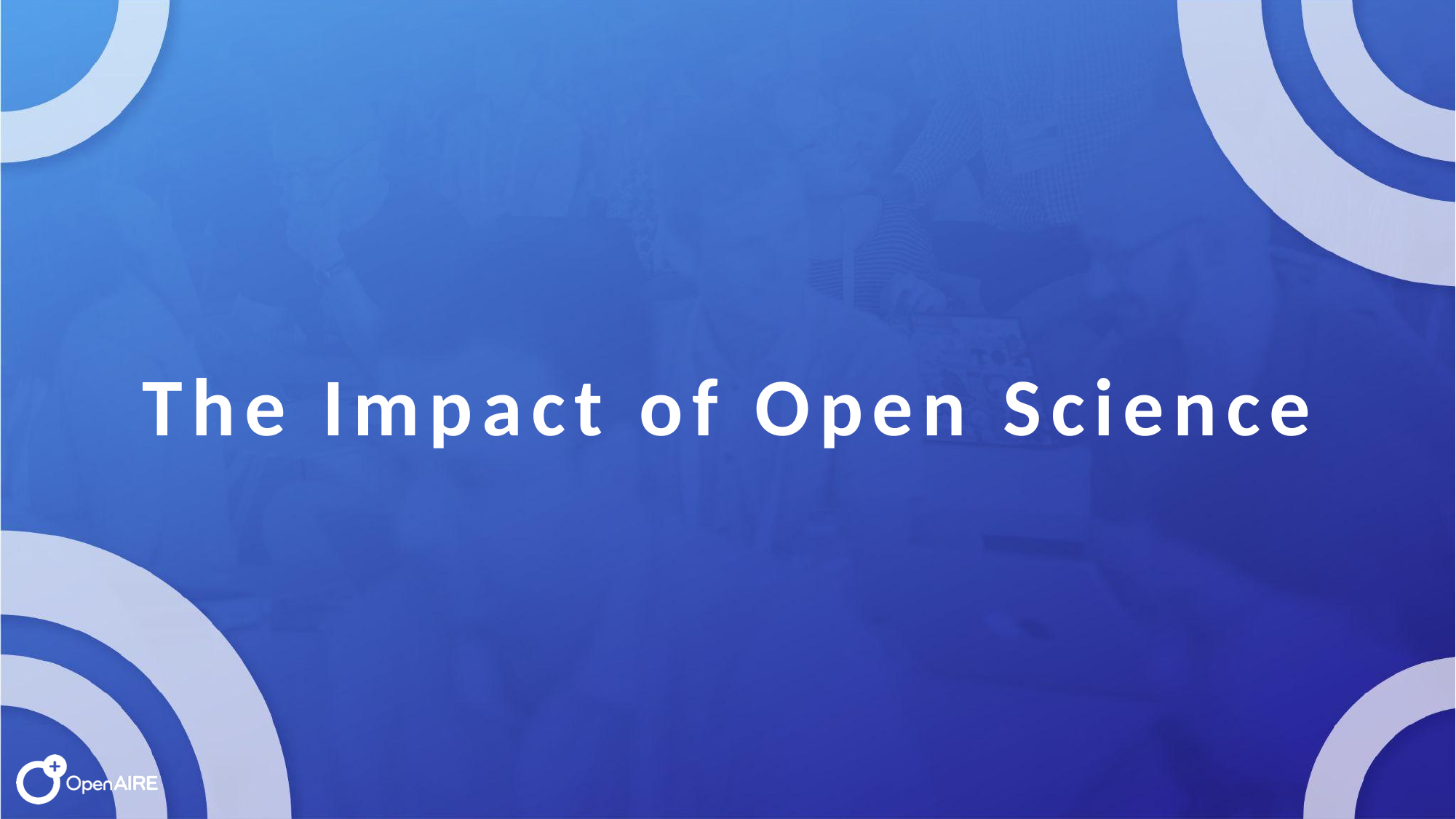

# The Impact of Open Science
3
OpenAIRE & PathOS | openCost Conference 2024 | Regensburg